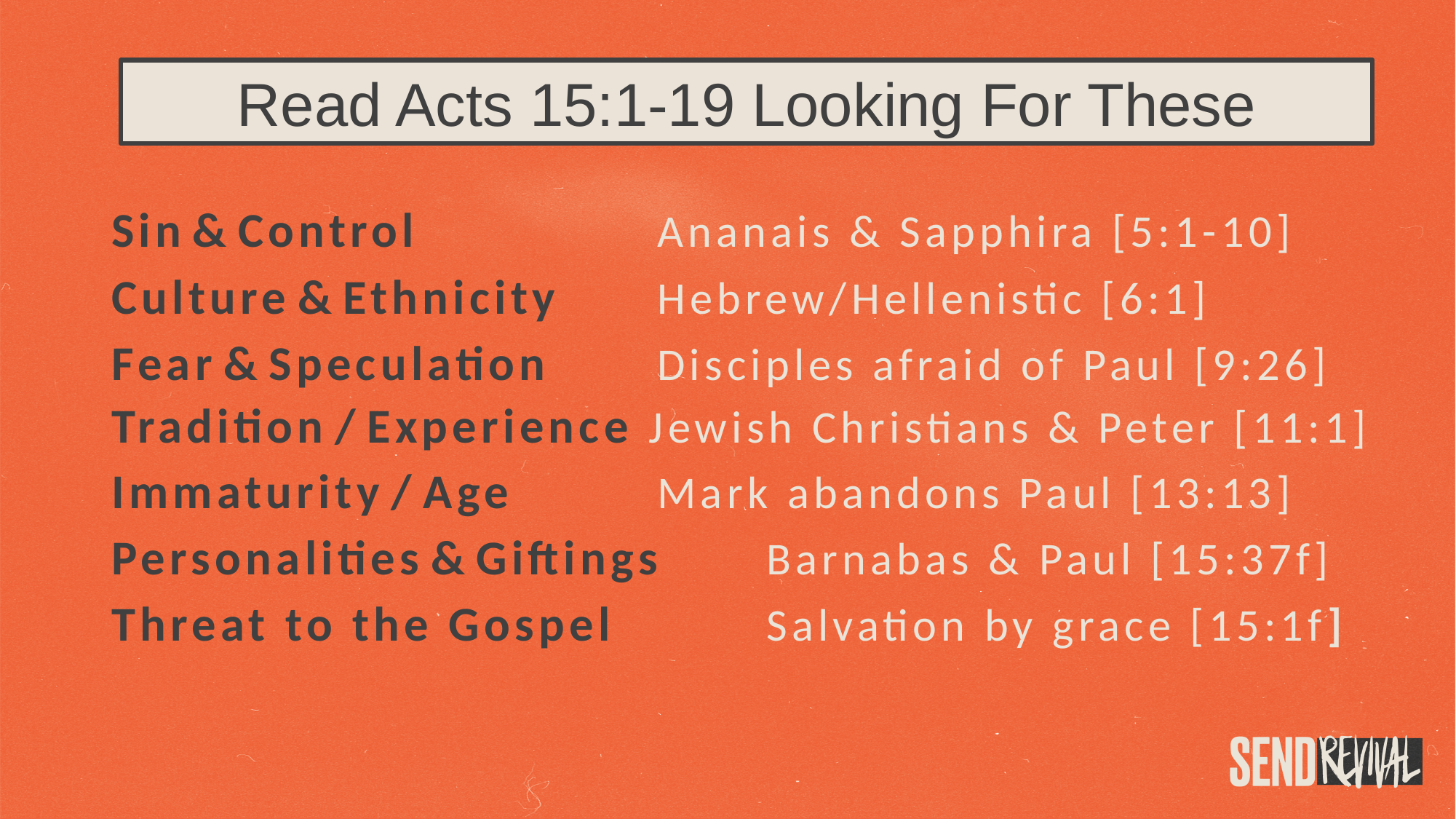

Read Acts 15:1-19 Looking For These
Sin & Control  		Ananais & Sapphira [5:1-10]
Culture & Ethnicity 	Hebrew/Hellenistic [6:1]
Fear & Speculation	Disciples afraid of Paul [9:26]
Tradition / Experience Jewish Christians & Peter [11:1]
Immaturity / Age		Mark abandons Paul [13:13]
Personalities & Giftings 	Barnabas & Paul [15:37f]
Threat to the Gospel 		Salvation by grace [15:1f]